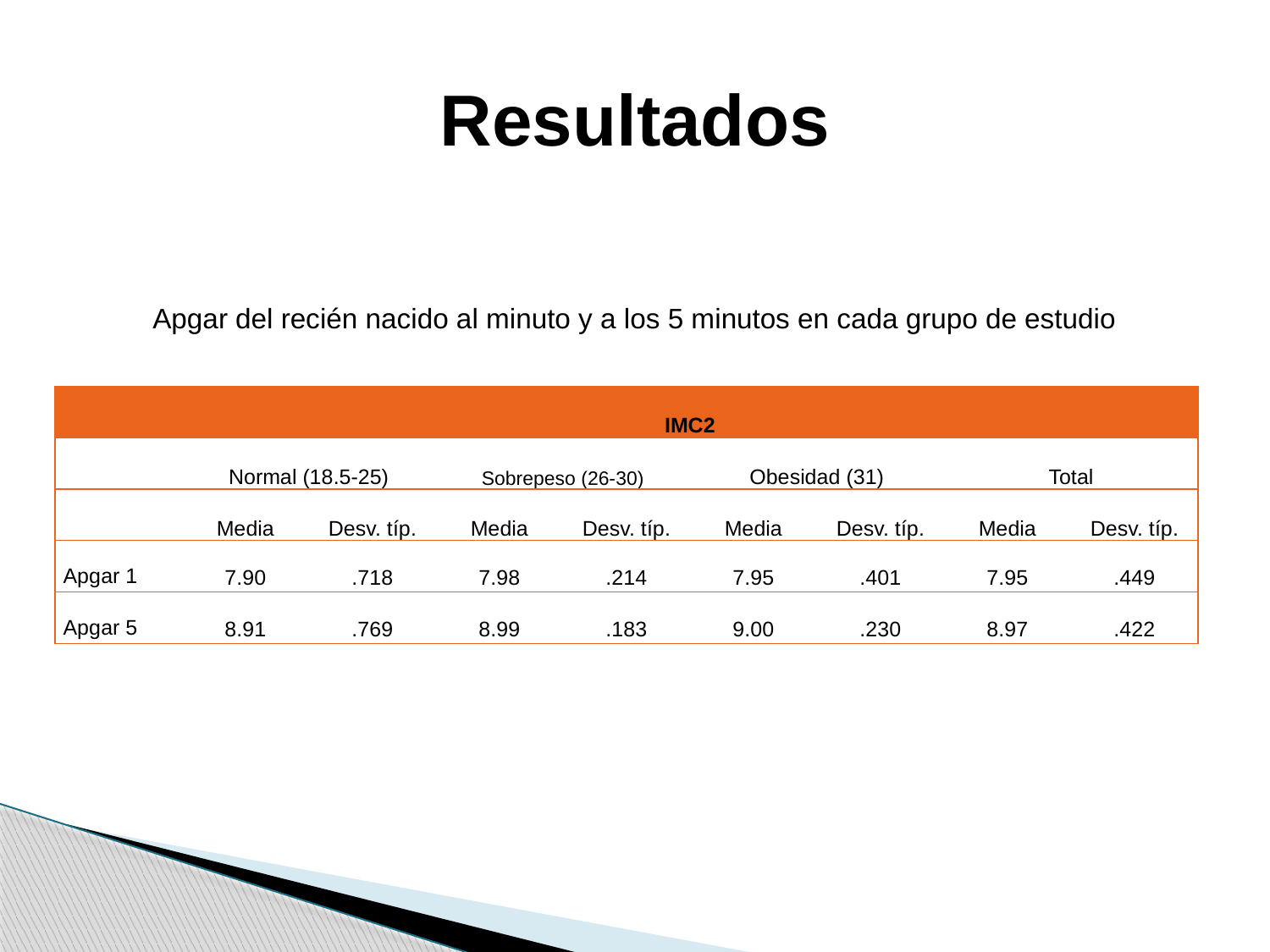

# Resultados
Apgar del recién nacido al minuto y a los 5 minutos en cada grupo de estudio
|  | IMC2 |  |  |  |  |  |  |  |
| --- | --- | --- | --- | --- | --- | --- | --- | --- |
|  | Normal (18.5-25) |  | Sobrepeso (26-30) |  | Obesidad (31) |  | Total |  |
|  | Media | Desv. típ. | Media | Desv. típ. | Media | Desv. típ. | Media | Desv. típ. |
| Apgar 1 | 7.90 | .718 | 7.98 | .214 | 7.95 | .401 | 7.95 | .449 |
| Apgar 5 | 8.91 | .769 | 8.99 | .183 | 9.00 | .230 | 8.97 | .422 |